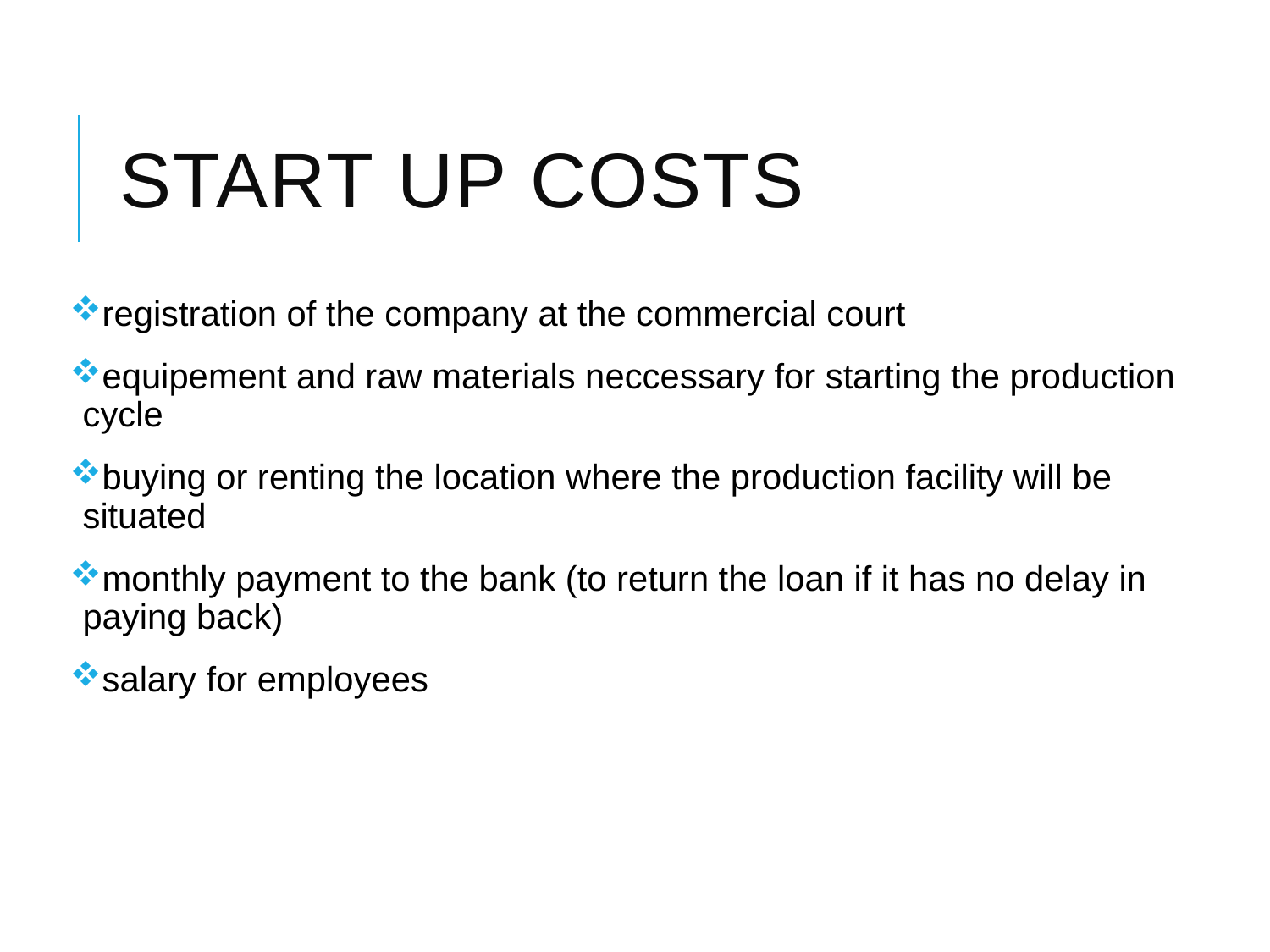

# Start up costs
registration of the company at the commercial court
equipement and raw materials neccessary for starting the production cycle
buying or renting the location where the production facility will be situated
monthly payment to the bank (to return the loan if it has no delay in paying back)
salary for employees